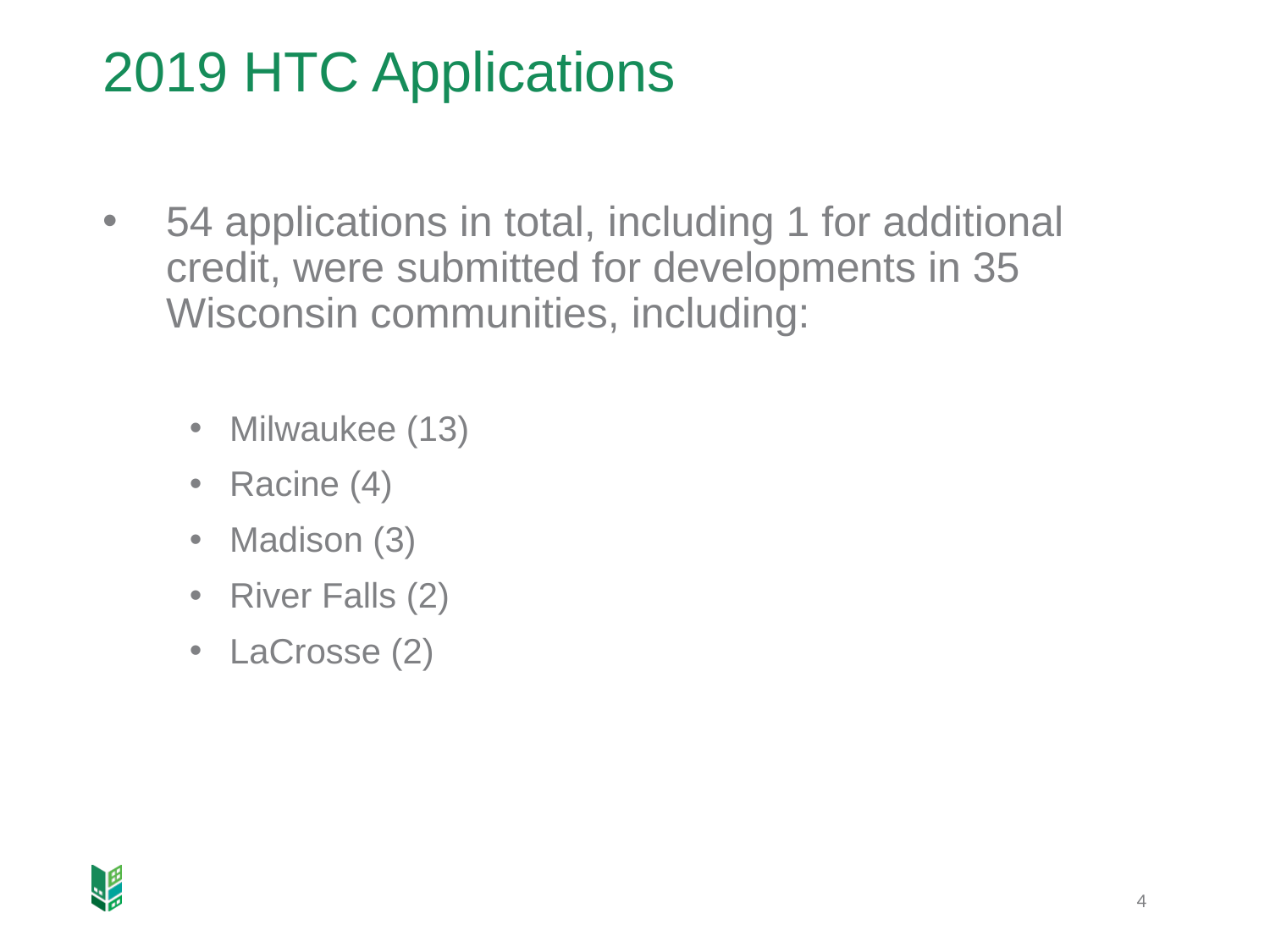

# 2019 HTC Applications
54 applications in total, including 1 for additional credit, were submitted for developments in 35 Wisconsin communities, including:

Milwaukee (13)
Racine (4)
Madison (3)
River Falls (2)
LaCrosse (2)